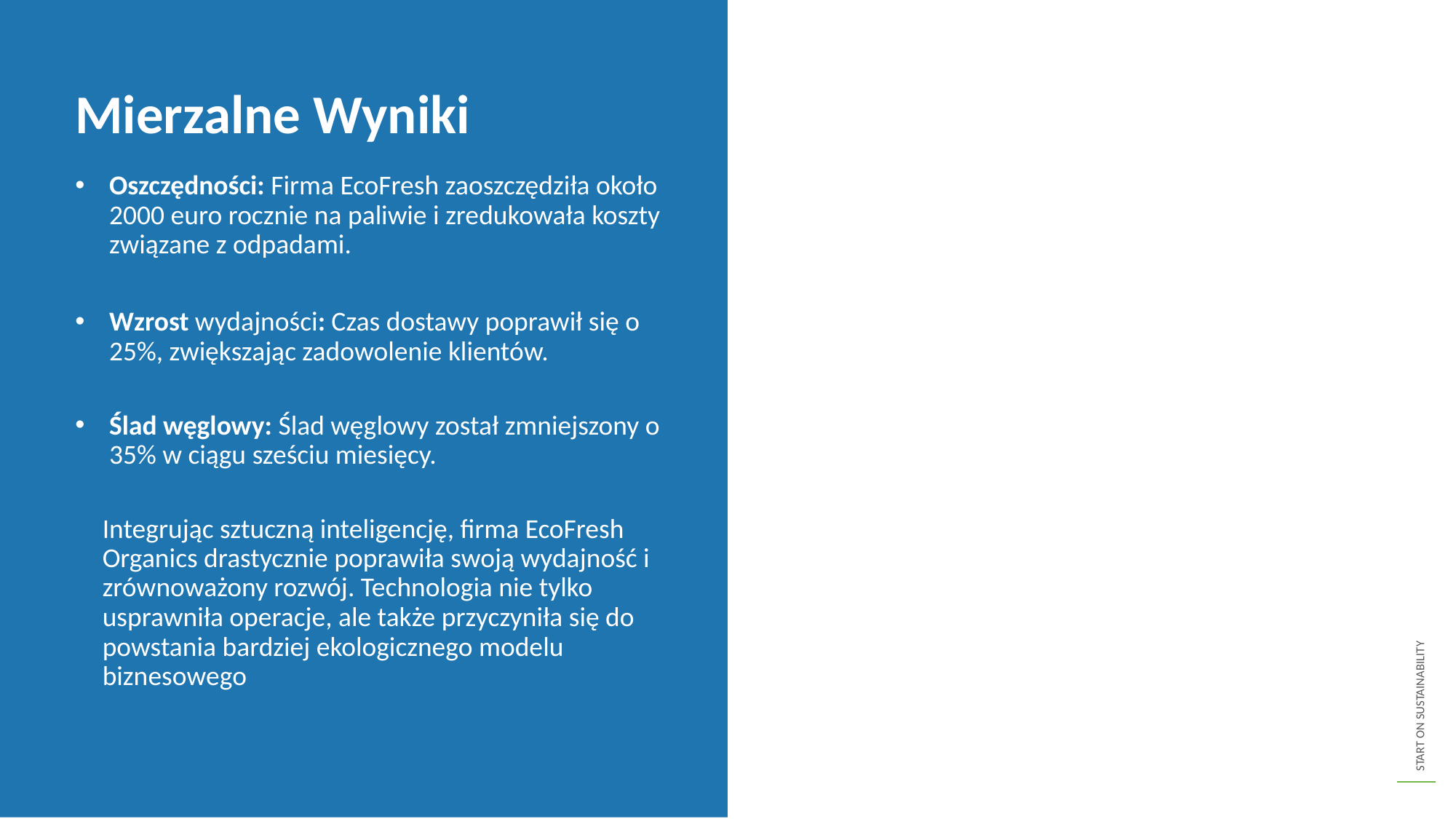

Mierzalne Wyniki
Oszczędności: Firma EcoFresh zaoszczędziła około 2000 euro rocznie na paliwie i zredukowała koszty związane z odpadami.
Wzrost wydajności: Czas dostawy poprawił się o 25%, zwiększając zadowolenie klientów.
Ślad węglowy: Ślad węglowy został zmniejszony o 35% w ciągu sześciu miesięcy.
	Integrując sztuczną inteligencję, firma EcoFresh Organics drastycznie poprawiła swoją wydajność i zrównoważony rozwój. Technologia nie tylko usprawniła operacje, ale także przyczyniła się do powstania bardziej ekologicznego modelu biznesowego